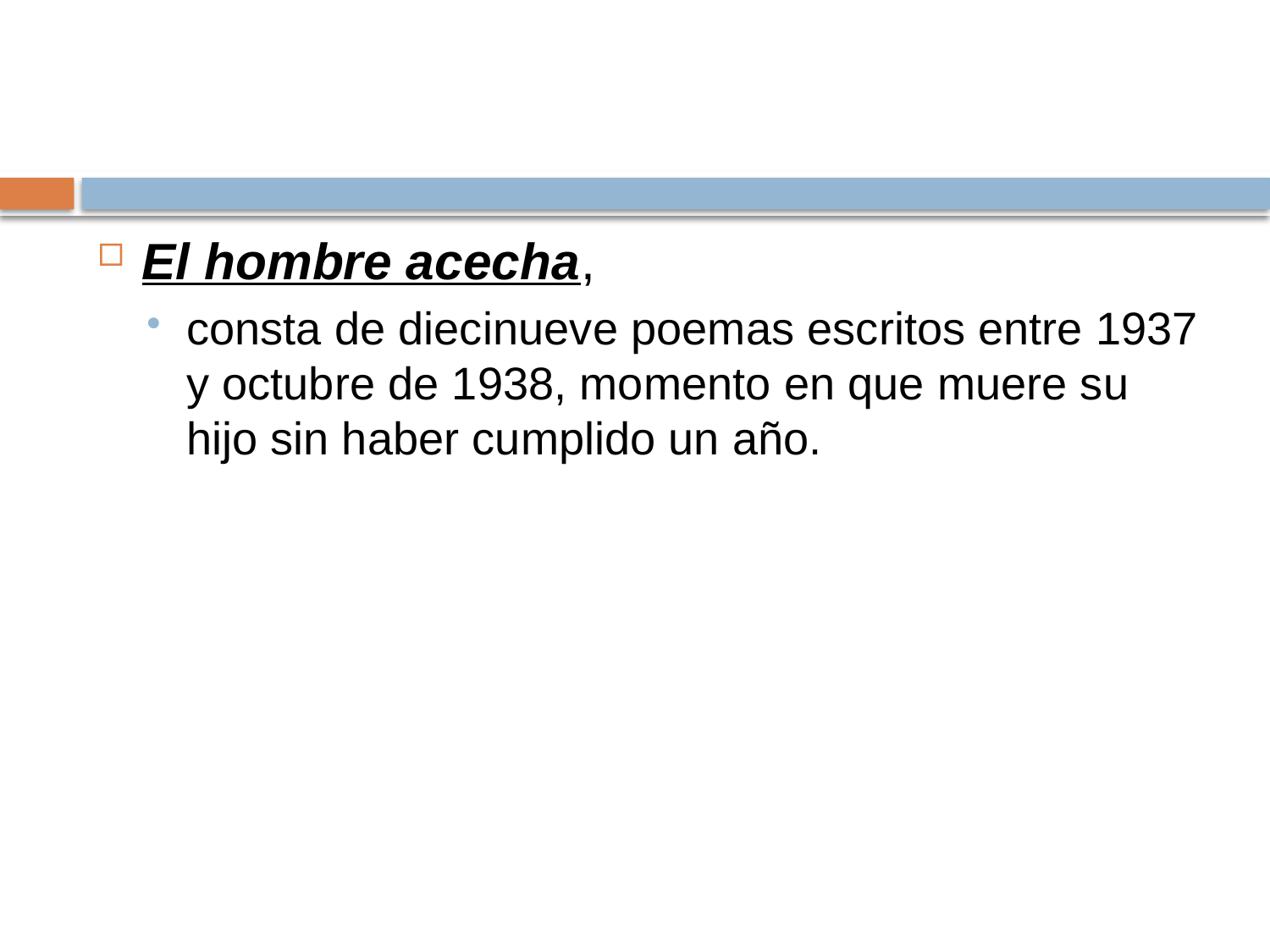

#
El hombre acecha,
consta de diecinueve poemas escritos entre 1937 y octubre de 1938, momento en que muere su hijo sin haber cumplido un año.